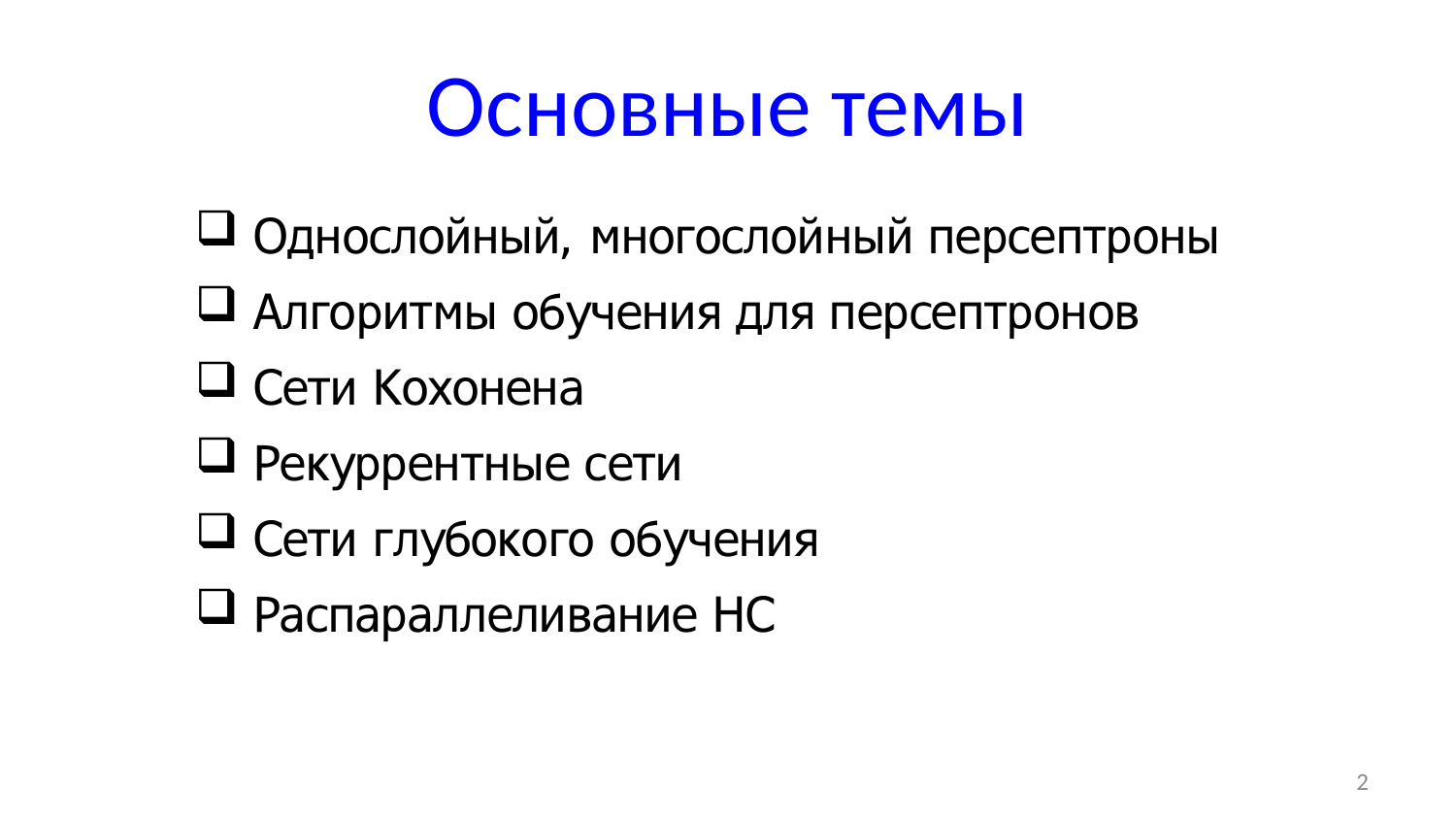

# Основные темы
 Однослойный, многослойный персептроны
 Алгоритмы обучения для персептронов
 Сети Кохонена
 Рекуррентные сети
 Сети глубокого обучения
 Распараллеливание НС
2